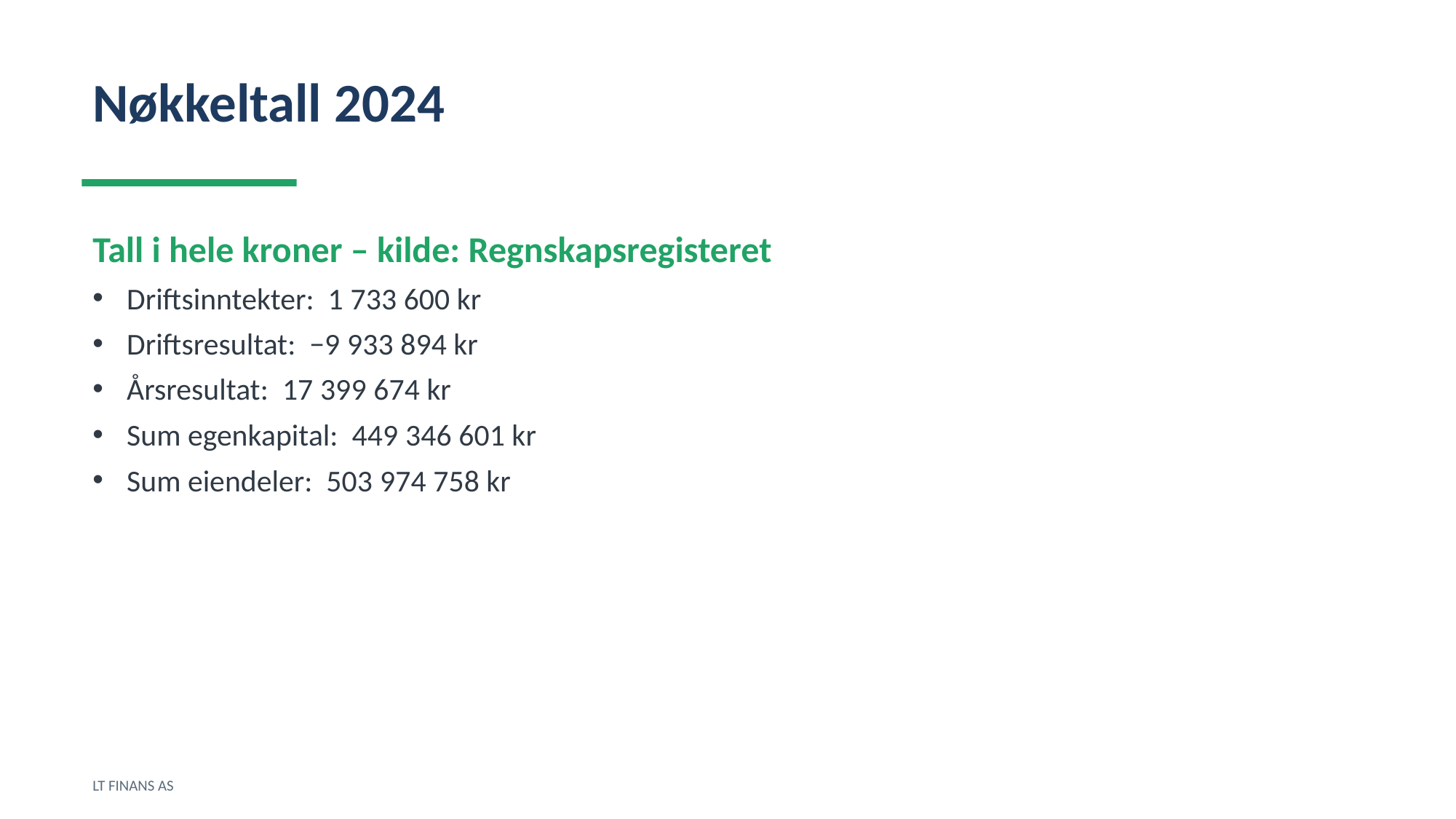

Nøkkeltall 2024

Tall i hele kroner – kilde: Regnskapsregisteret
Driftsinntekter:  1 733 600 kr
Driftsresultat:  −9 933 894 kr
Årsresultat:  17 399 674 kr
Sum egenkapital:  449 346 601 kr
Sum eiendeler:  503 974 758 kr
LT FINANS AS